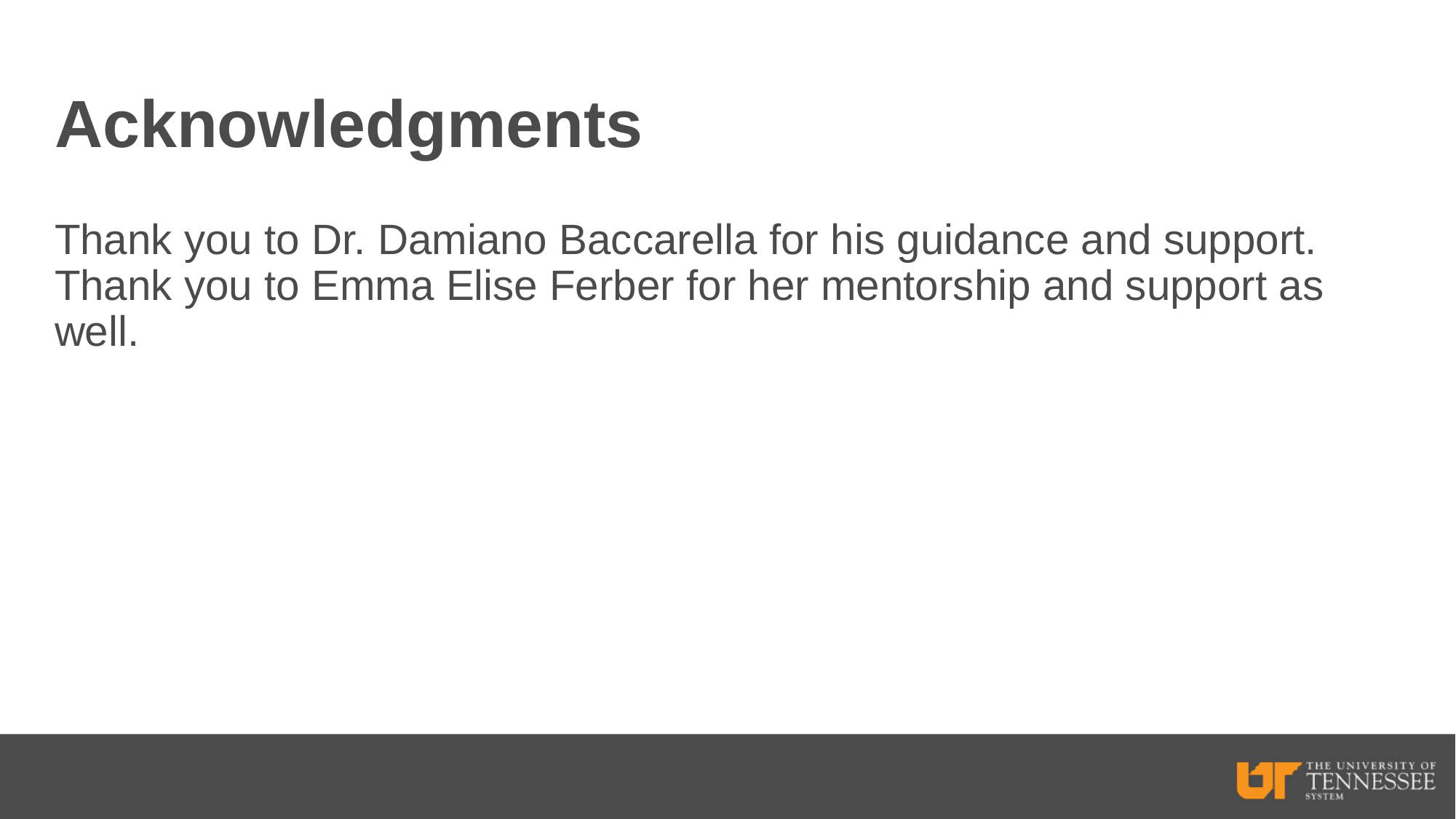

# Acknowledgments
Thank you to Dr. Damiano Baccarella for his guidance and support. Thank you to Emma Elise Ferber for her mentorship and support as well.